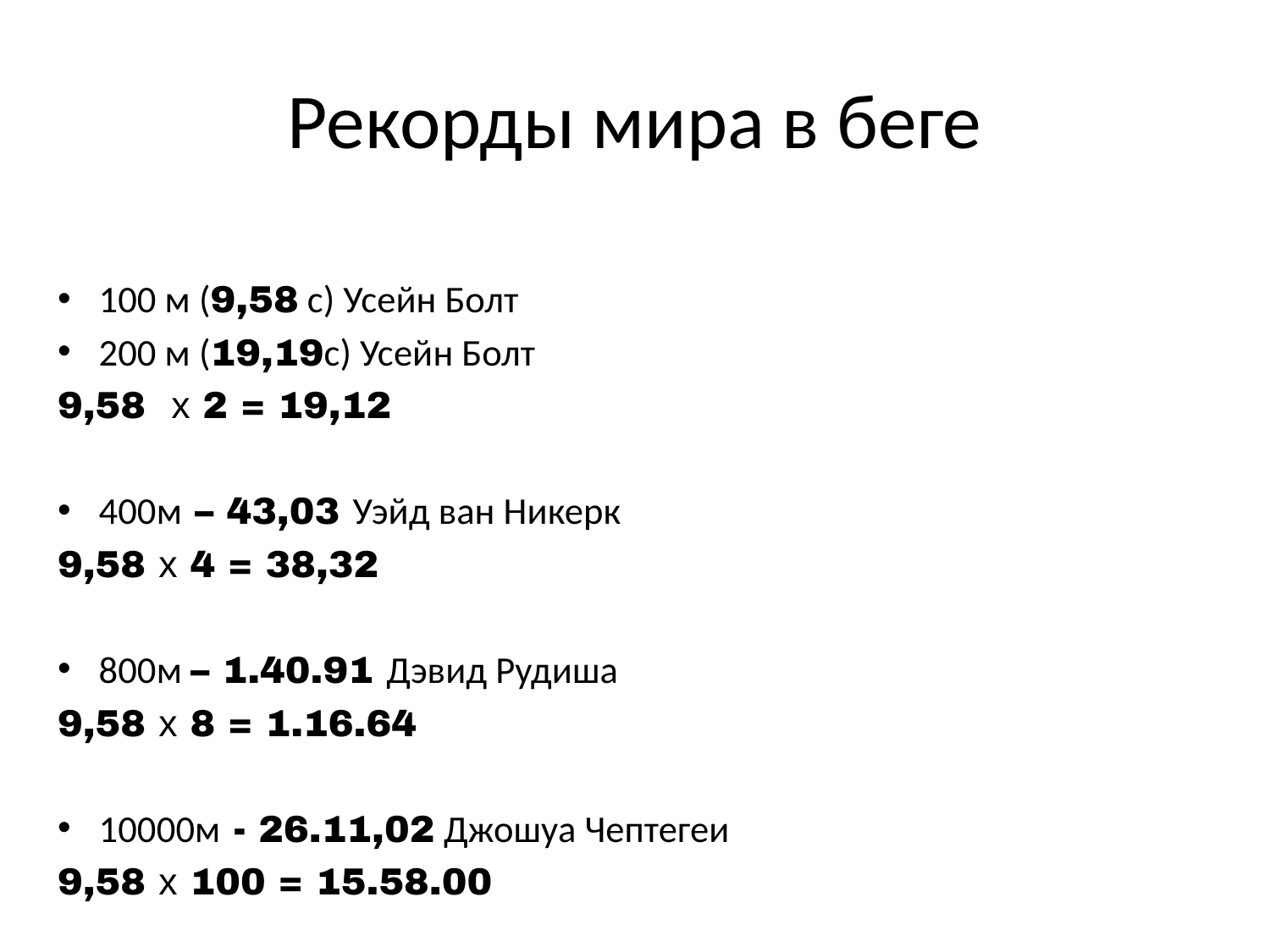

# Рекорды мира в беге
100 м (9,58 с) Усейн Болт
200 м (19,19с) Усейн Болт
9,58  х 2 = 19,12

400м – 43,03 Уэйд ван Никерк
9,58 х 4 = 38,32

800м – 1.40.91 Дэвид Рудиша
9,58 х 8 = 1.16.64

10000м - 26.11,02 Джошуа Чептегеи
9,58 х 100 = 15.58.00